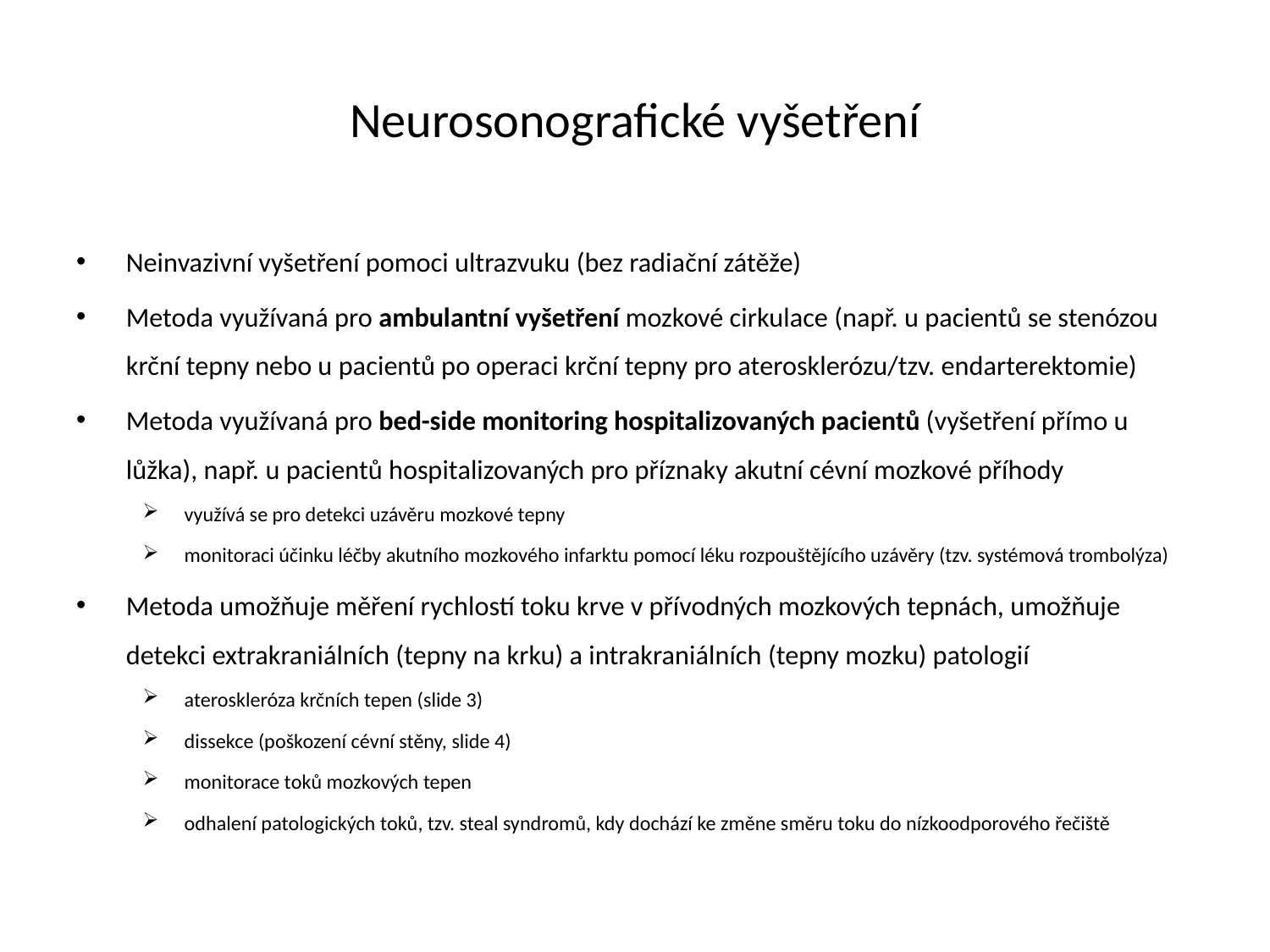

# Neurosonografické vyšetření
Neinvazivní vyšetření pomoci ultrazvuku (bez radiační zátěže)
Metoda využívaná pro ambulantní vyšetření mozkové cirkulace (např. u pacientů se stenózou krční tepny nebo u pacientů po operaci krční tepny pro aterosklerózu/tzv. endarterektomie)
Metoda využívaná pro bed-side monitoring hospitalizovaných pacientů (vyšetření přímo u lůžka), např. u pacientů hospitalizovaných pro příznaky akutní cévní mozkové příhody
využívá se pro detekci uzávěru mozkové tepny
monitoraci účinku léčby akutního mozkového infarktu pomocí léku rozpouštějícího uzávěry (tzv. systémová trombolýza)
Metoda umožňuje měření rychlostí toku krve v přívodných mozkových tepnách, umožňuje detekci extrakraniálních (tepny na krku) a intrakraniálních (tepny mozku) patologií
ateroskleróza krčních tepen (slide 3)
dissekce (poškození cévní stěny, slide 4)
monitorace toků mozkových tepen
odhalení patologických toků, tzv. steal syndromů, kdy dochází ke změne směru toku do nízkoodporového řečiště